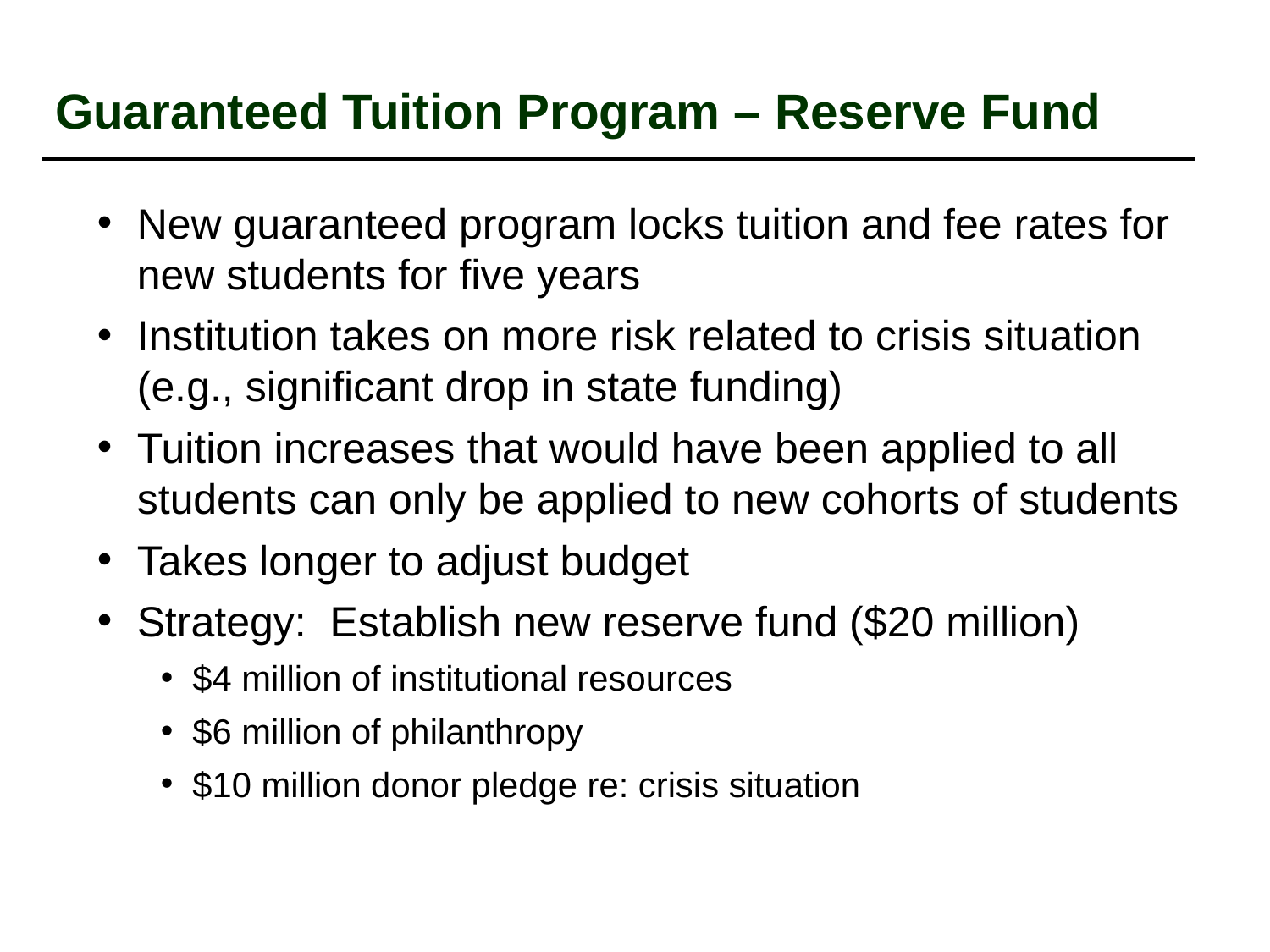

# Guaranteed Tuition Program – Reserve Fund
New guaranteed program locks tuition and fee rates for new students for five years
Institution takes on more risk related to crisis situation (e.g., significant drop in state funding)
Tuition increases that would have been applied to all students can only be applied to new cohorts of students
Takes longer to adjust budget
Strategy:  Establish new reserve fund ($20 million)
$4 million of institutional resources
$6 million of philanthropy
$10 million donor pledge re: crisis situation